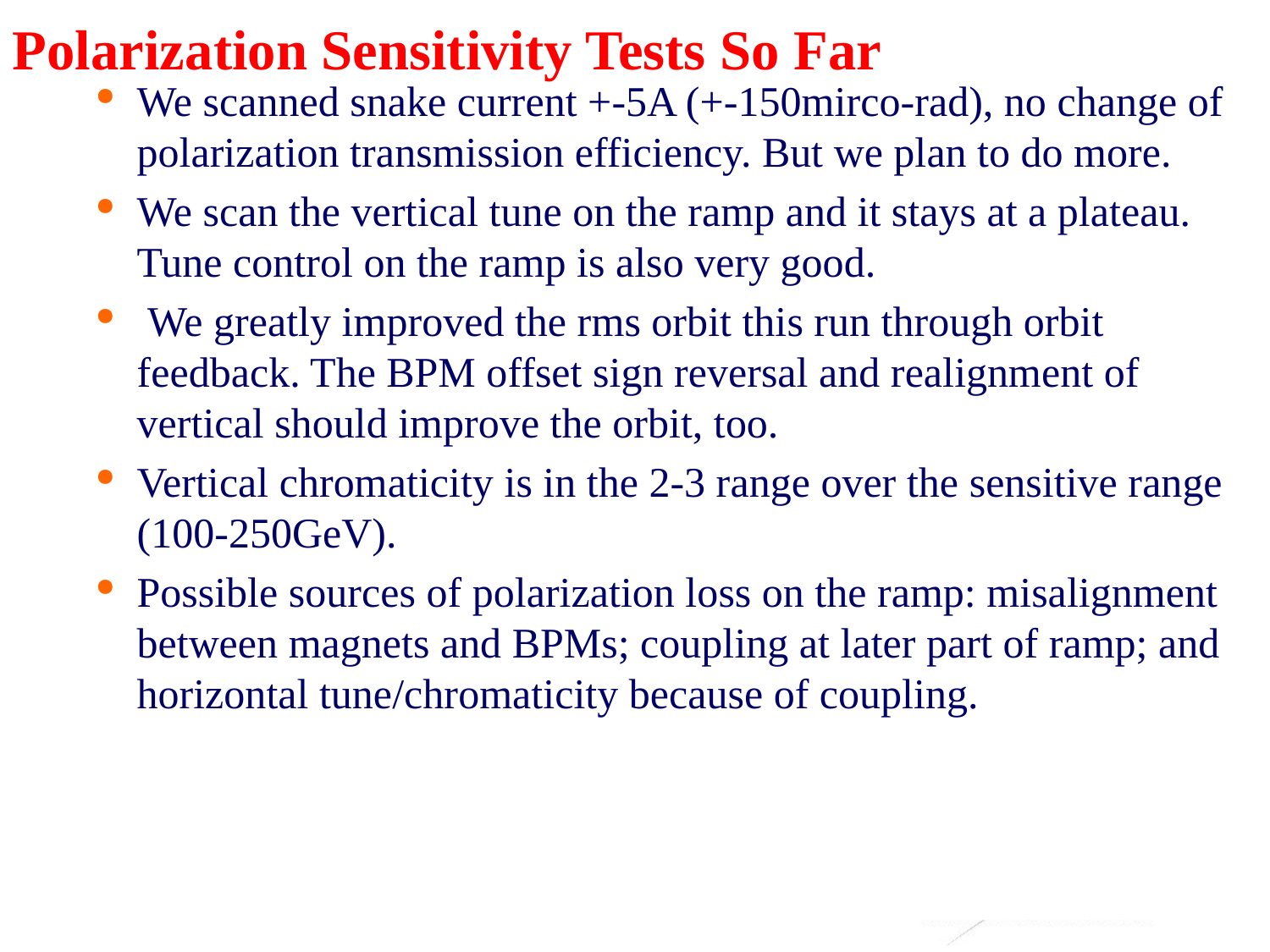

# Polarization Sensitivity Tests So Far

We scanned snake current +-5A (+-150mirco-rad), no change of polarization transmission efficiency. But we plan to do more.
We scan the vertical tune on the ramp and it stays at a plateau. Tune control on the ramp is also very good.
 We greatly improved the rms orbit this run through orbit feedback. The BPM offset sign reversal and realignment of vertical should improve the orbit, too.
Vertical chromaticity is in the 2-3 range over the sensitive range (100-250GeV).
Possible sources of polarization loss on the ramp: misalignment between magnets and BPMs; coupling at later part of ramp; and horizontal tune/chromaticity because of coupling.

5
Haixin Huang